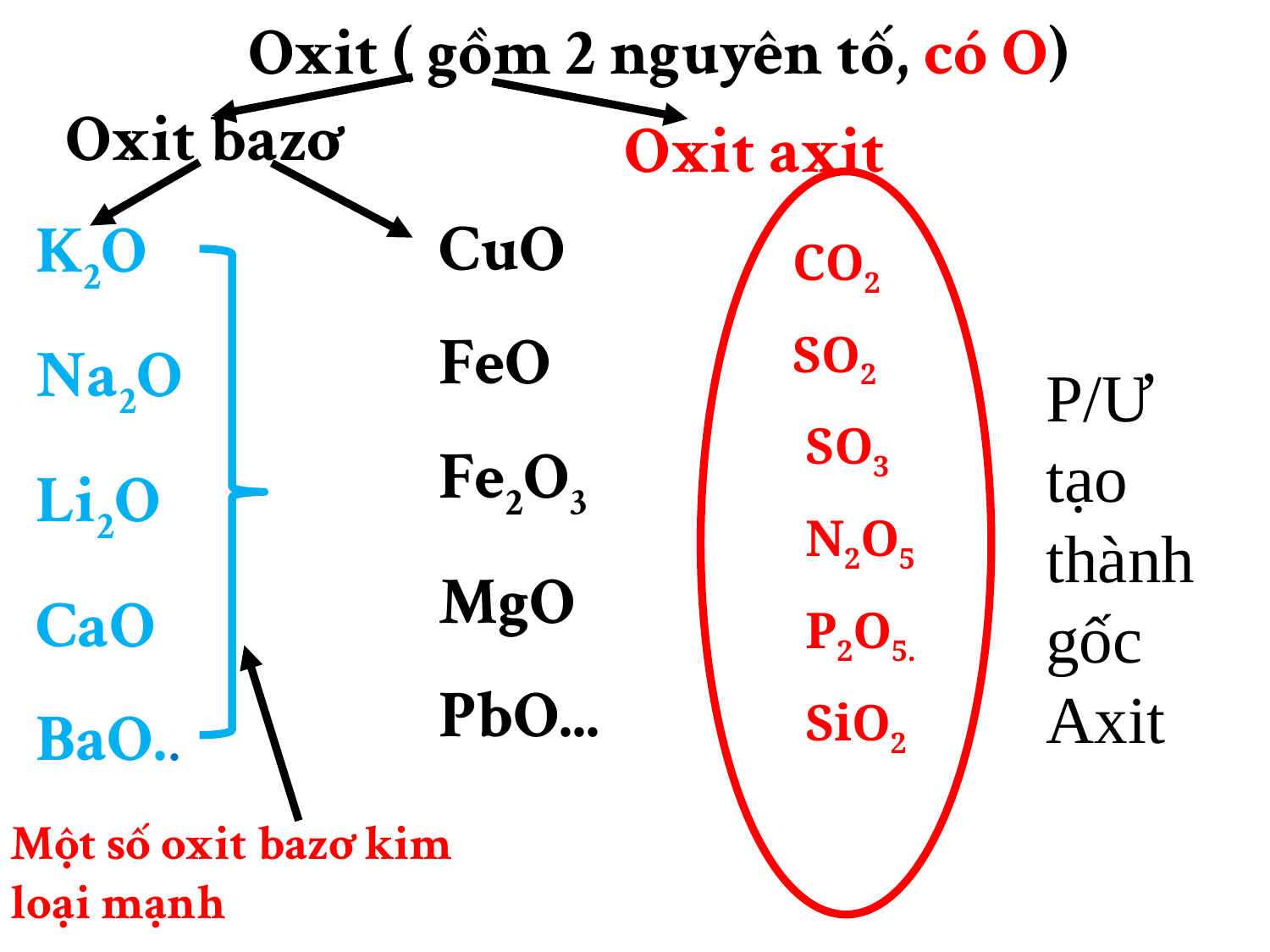

Oxit ( gồm 2 nguyên tố, có O)
Oxit bazơ
Oxit axit

CuO
FeO
Fe2O3
MgO
PbO...
K2O
Na2O
Li2O
CaO
BaO..
CO2
SO2
 SO3
 N2O5
 P2O5.
 SiO2

P/Ư tạo thành gốc Axit
Một số oxit bazơ kim loại mạnh